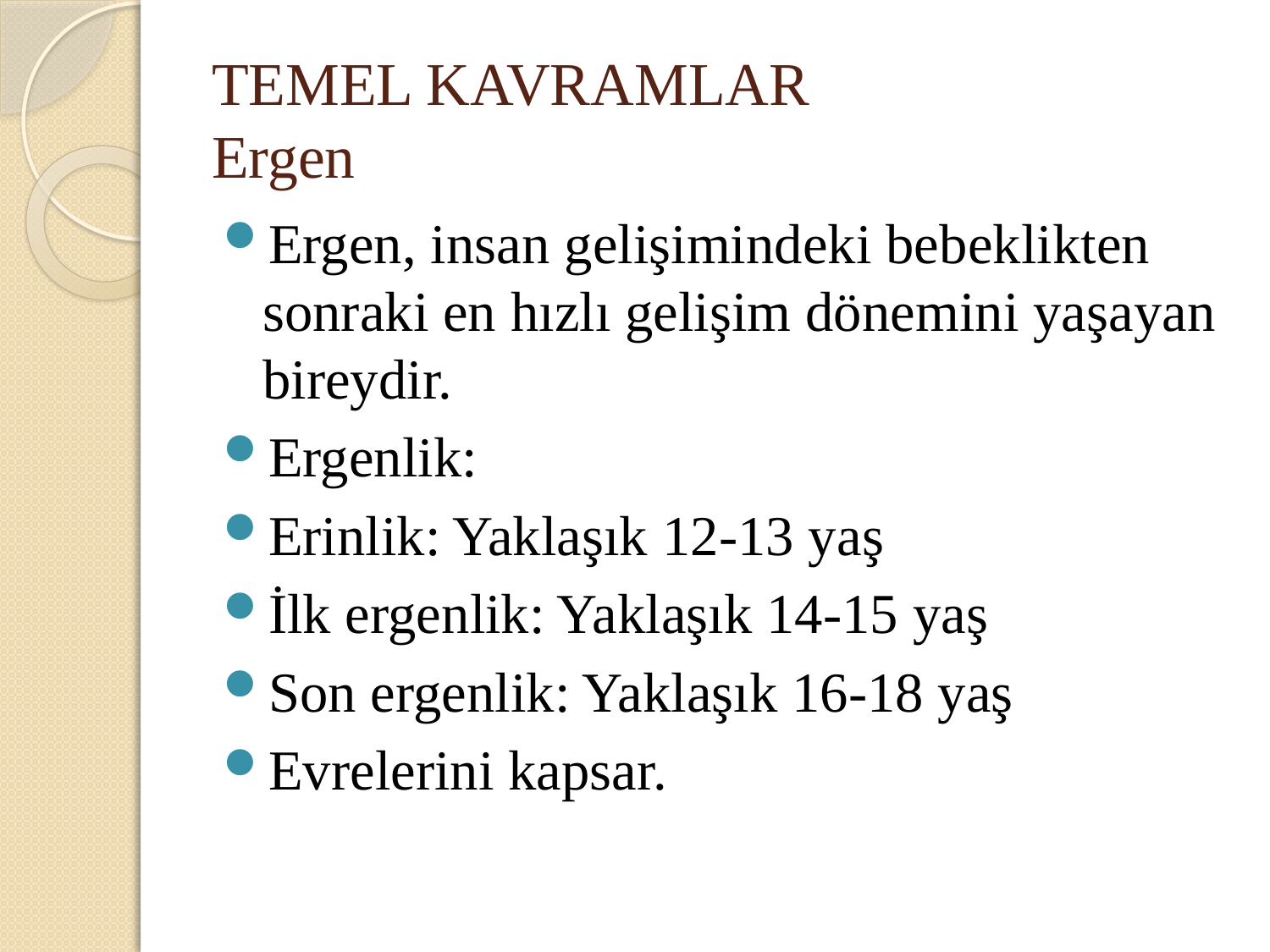

# TEMEL KAVRAMLAR Ergen
Ergen, insan gelişimindeki bebeklikten sonraki en hızlı gelişim dönemini yaşayan bireydir.
Ergenlik:
Erinlik: Yaklaşık 12-13 yaş
İlk ergenlik: Yaklaşık 14-15 yaş
Son ergenlik: Yaklaşık 16-18 yaş
Evrelerini kapsar.